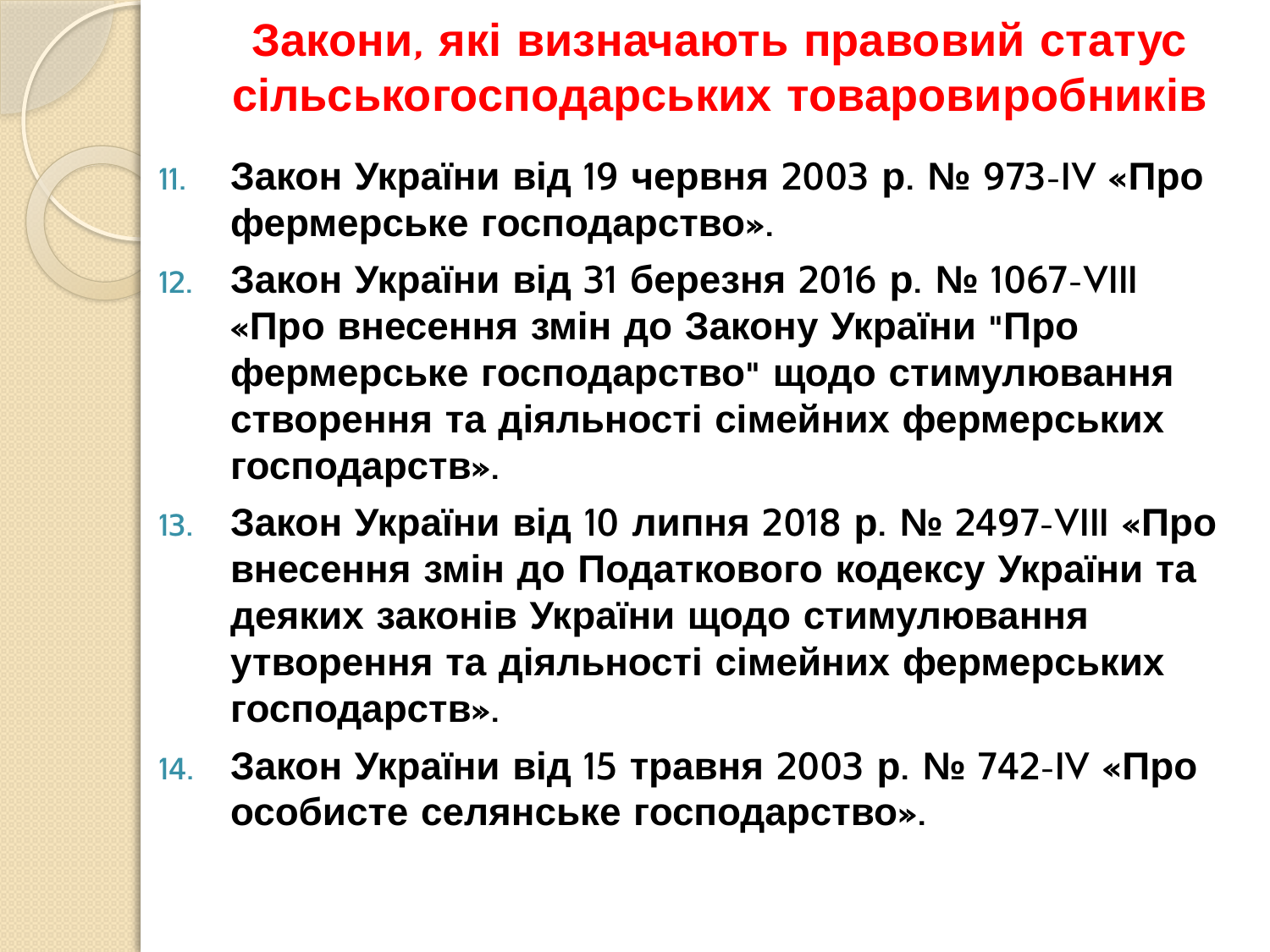

# Закони, які визначають правовий статус сільськогосподарських товаровиробників
Закон України від 19 червня 2003 р. № 973-IV «Про фермерське господарство».
Закон України від 31 березня 2016 р. № 1067-VIII «Про внесення змін до Закону України "Про фермерське господарство" щодо стимулювання створення та діяльності сімейних фермерських господарств».
Закон України від 10 липня 2018 р. № 2497-VIII «Про внесення змін до Податкового кодексу України та деяких законів України щодо стимулювання утворення та діяльності сімейних фермерських господарств».
Закон України від 15 травня 2003 р. № 742-IV «Про особисте селянське господарство».